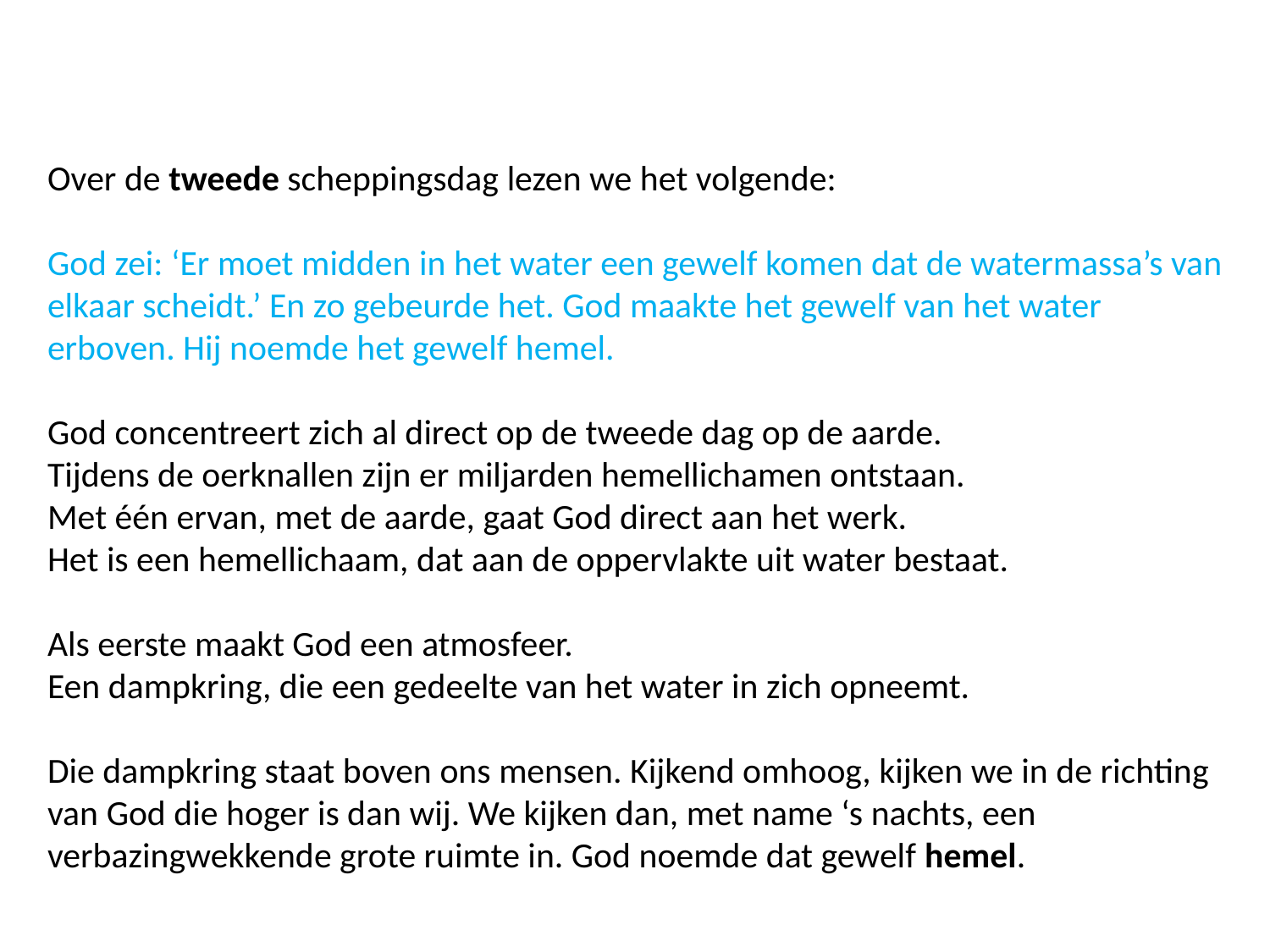

Over de tweede scheppingsdag lezen we het volgende:

God zei: ‘Er moet midden in het water een gewelf komen dat de watermassa’s van elkaar scheidt.’ En zo gebeurde het. God maakte het gewelf van het water erboven. Hij noemde het gewelf hemel.

God concentreert zich al direct op de tweede dag op de aarde.
Tijdens de oerknallen zijn er miljarden hemellichamen ontstaan.
Met één ervan, met de aarde, gaat God direct aan het werk.
Het is een hemellichaam, dat aan de oppervlakte uit water bestaat.

Als eerste maakt God een atmosfeer.
Een dampkring, die een gedeelte van het water in zich opneemt.

Die dampkring staat boven ons mensen. Kijkend omhoog, kijken we in de richting van God die hoger is dan wij. We kijken dan, met name ‘s nachts, een verbazingwekkende grote ruimte in. God noemde dat gewelf hemel.